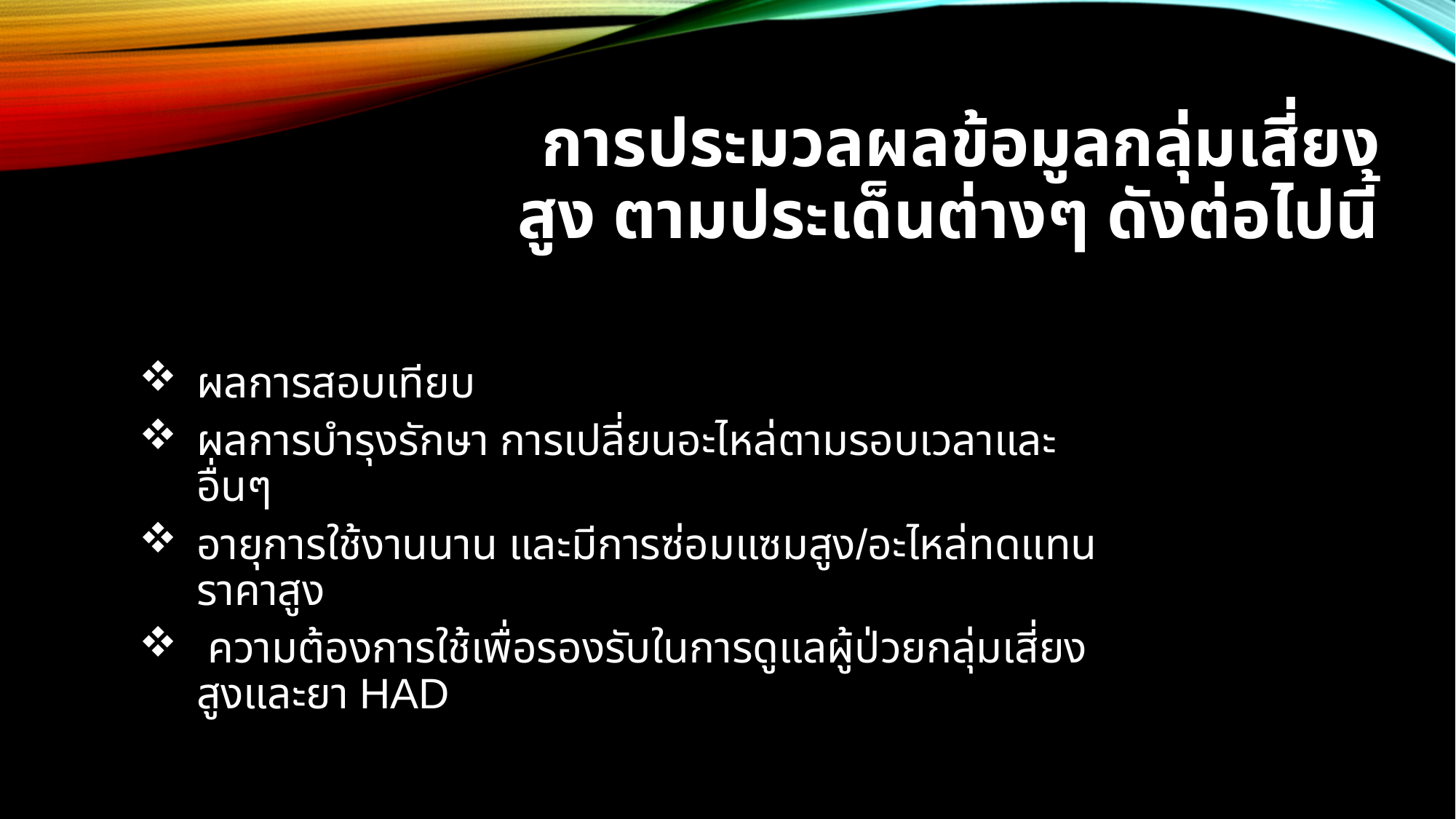

# การประมวลผลข้อมูลกลุ่มเสี่ยงสูง ตามประเด็นต่างๆ ดังต่อไปนี้

ผลการสอบเทียบ
ผลการบำรุงรักษา การเปลี่ยนอะไหล่ตามรอบเวลาและอื่นๆ
อายุการใช้งานนาน และมีการซ่อมแซมสูง/อะไหล่ทดแทนราคาสูง
 ความต้องการใช้เพื่อรองรับในการดูแลผู้ป่วยกลุ่มเสี่ยงสูงและยา HAD